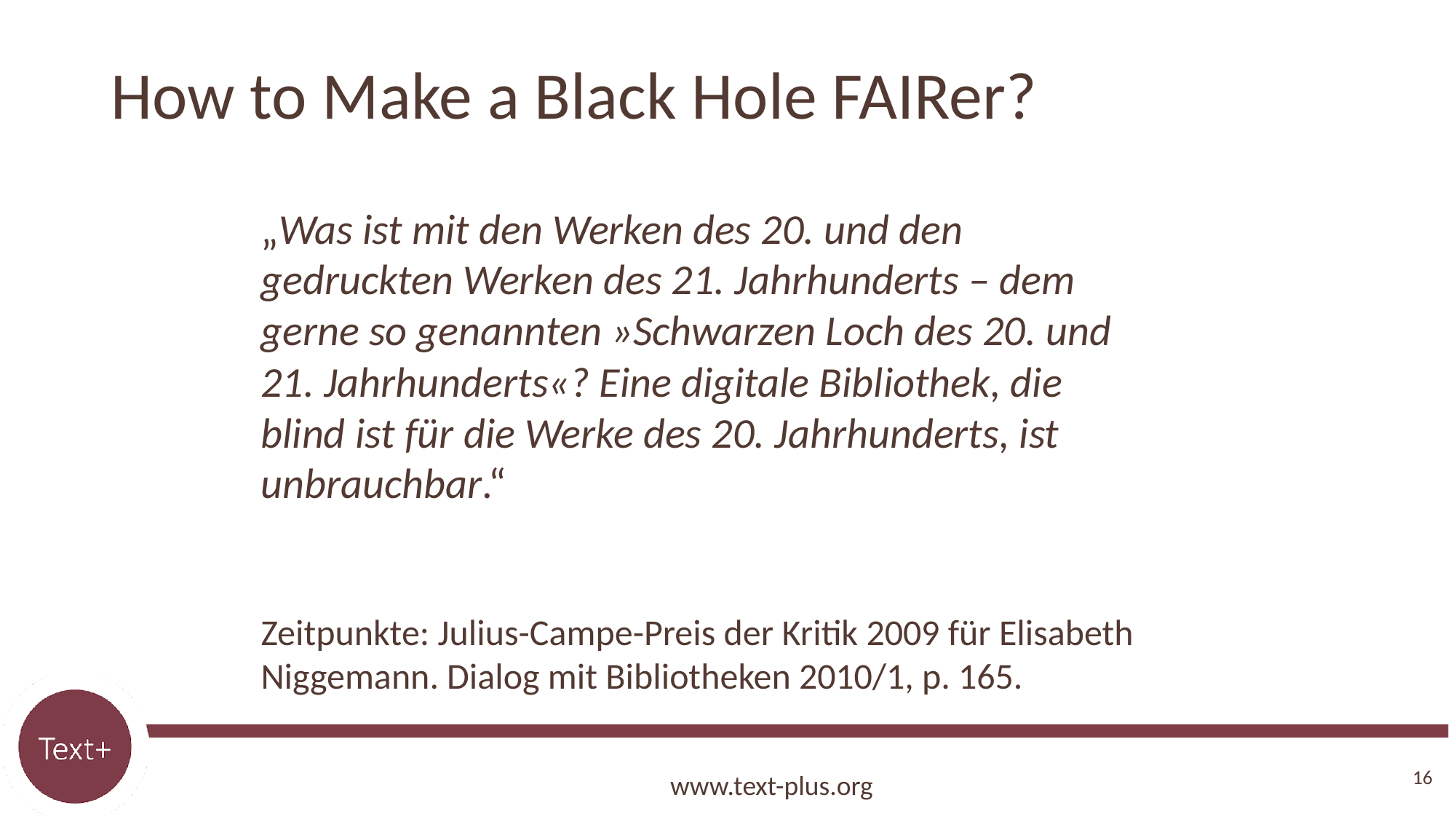

# How to Make a Black Hole FAIRer?
„Was ist mit den Werken des 20. und den gedruckten Werken des 21. Jahrhunderts – dem gerne so genannten »Schwarzen Loch des 20. und 21. Jahrhunderts«? Eine digitale Bibliothek, die blind ist für die Werke des 20. Jahrhunderts, ist unbrauchbar.“
Zeitpunkte: Julius-Campe-Preis der Kritik 2009 für Elisabeth Niggemann. Dialog mit Bibliotheken 2010/1, p. 165.
16
www.text-plus.org